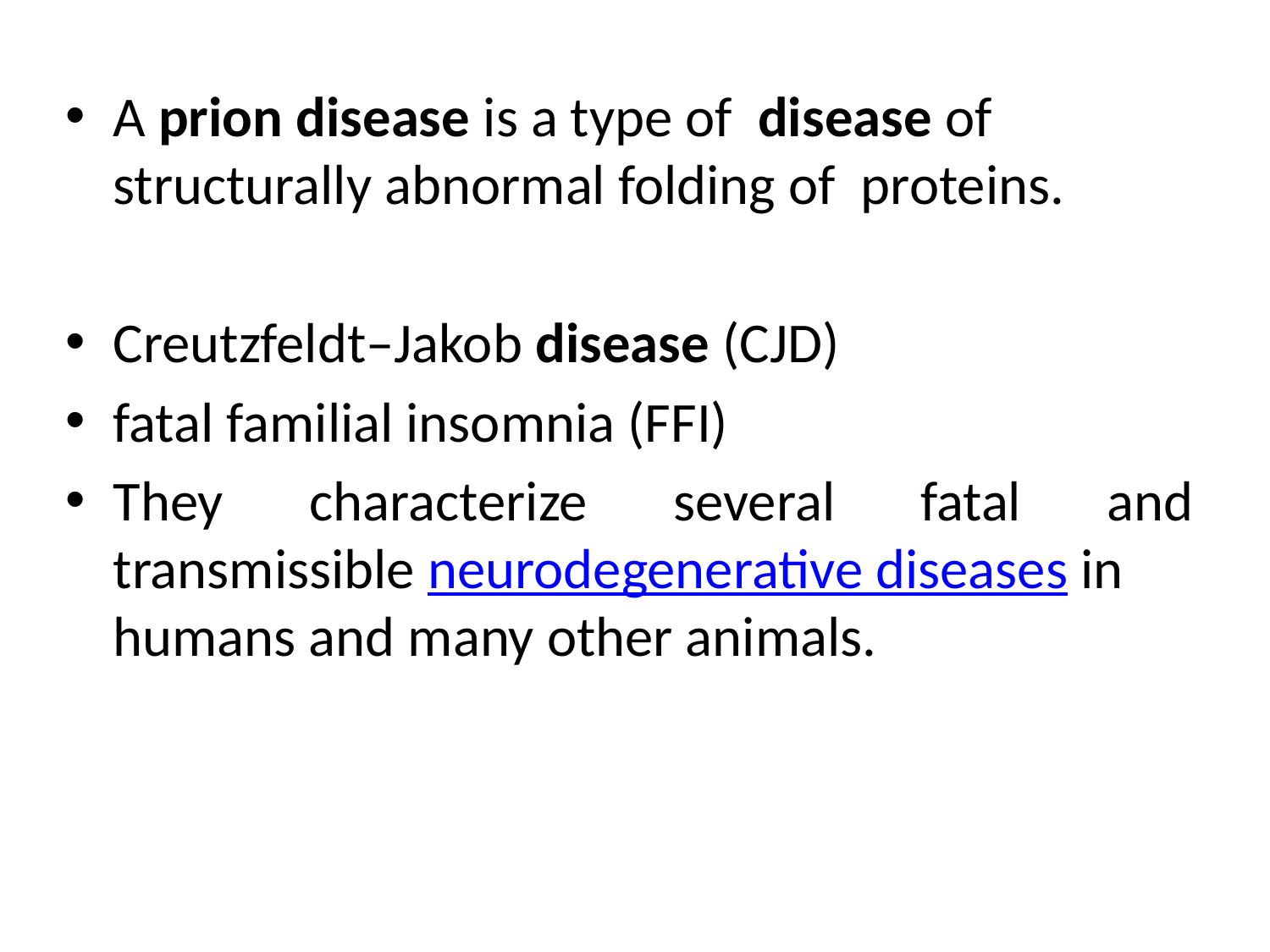

A prion disease is a type of  disease of structurally abnormal folding of  proteins.

Creutzfeldt–Jakob disease (CJD)
fatal familial insomnia (FFI)
They characterize several fatal and transmissible neurodegenerative diseases in humans and many other animals.